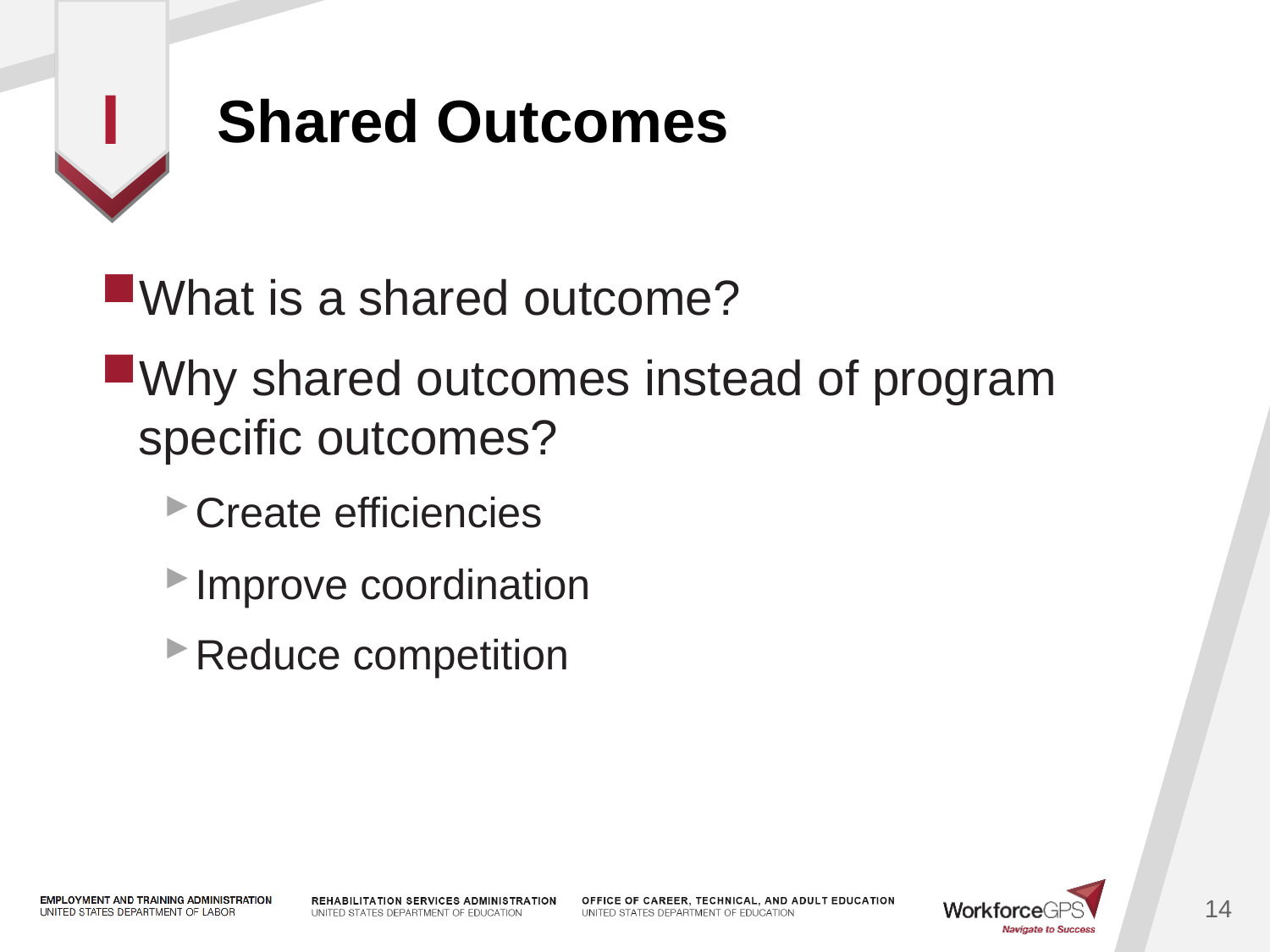

# Shared Outcomes
I
What is a shared outcome?
Why shared outcomes instead of program specific outcomes?
Create efficiencies
Improve coordination
Reduce competition

14